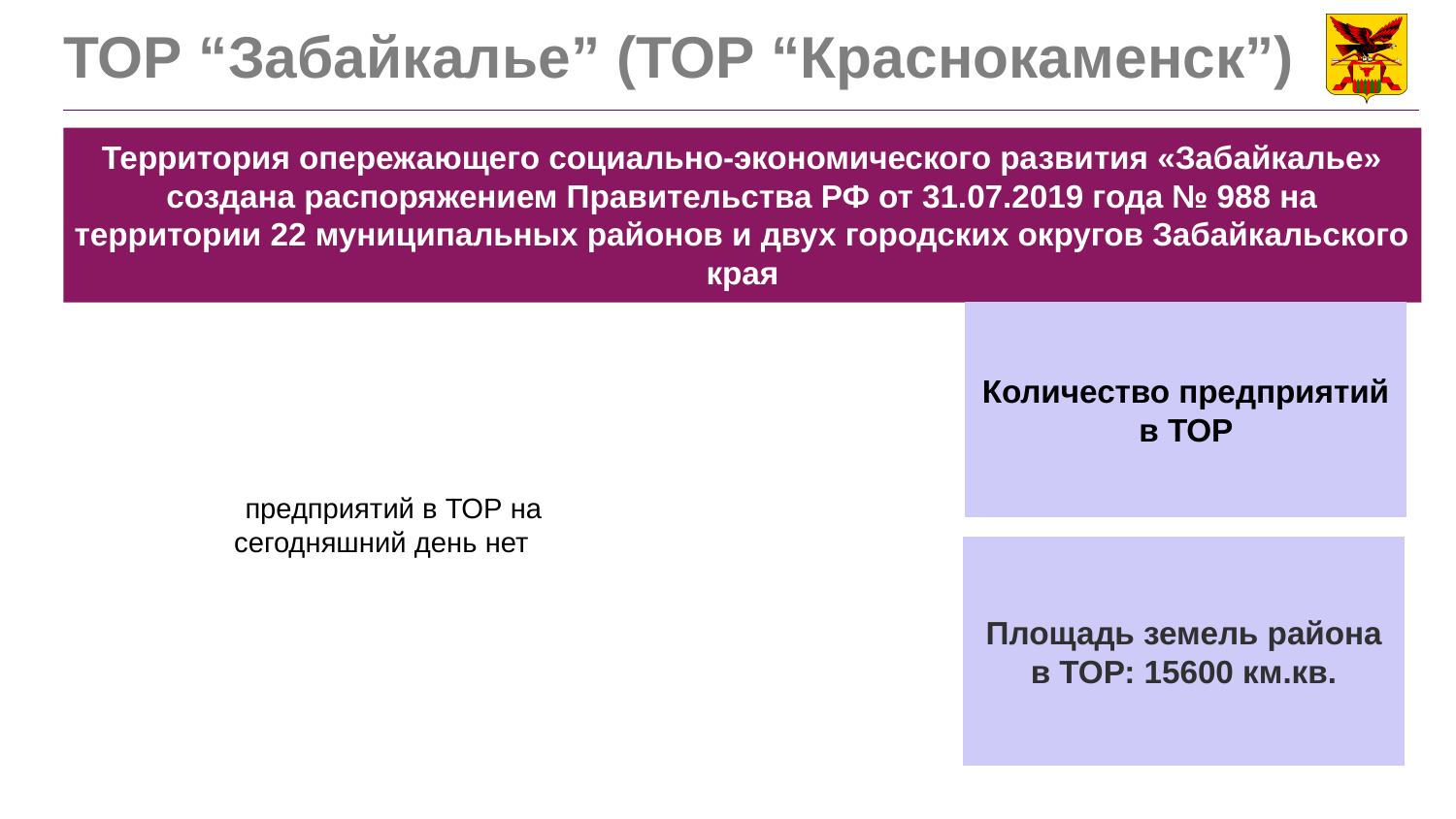

ТОР “Забайкалье” (ТОР “Краснокаменск”)
Территория опережающего социально-экономического развития «Забайкалье» создана распоряжением Правительства РФ от 31.07.2019 года № 988 на территории 22 муниципальных районов и двух городских округов Забайкальского края
Количество предприятий в ТОР
   предприятий в ТОР на сегодняшний день нет
Площадь земель района в ТОР: 15600 км.кв.